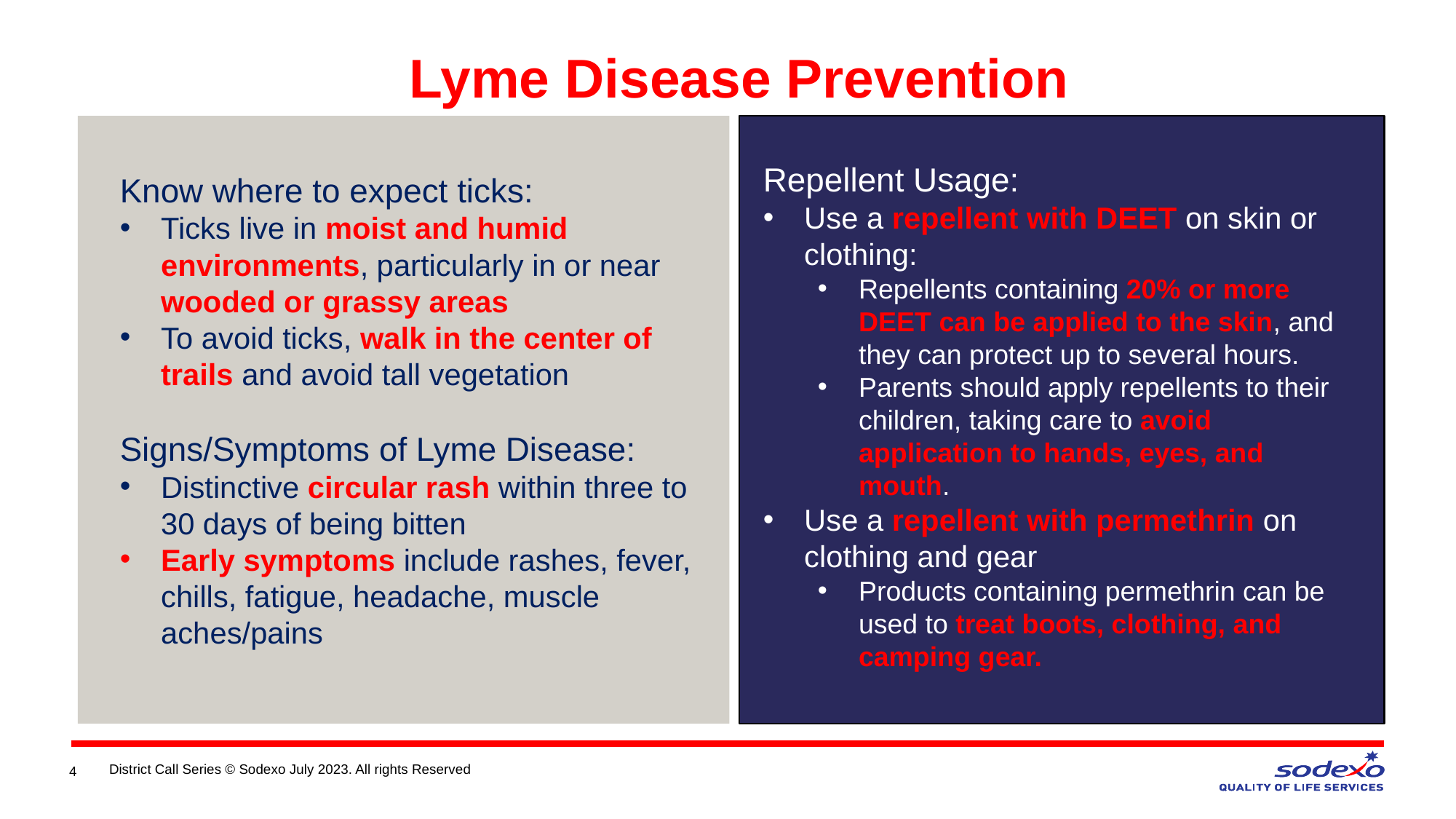

Lyme Disease Prevention

Repellent Usage:
Use a repellent with DEET on skin or clothing:
Repellents containing 20% or more DEET can be applied to the skin, and they can protect up to several hours.
Parents should apply repellents to their children, taking care to avoid application to hands, eyes, and mouth.
Use a repellent with permethrin on clothing and gear
Products containing permethrin can be used to treat boots, clothing, and camping gear.

Know where to expect ticks:
Ticks live in moist and humid environments, particularly in or near wooded or grassy areas
To avoid ticks, walk in the center of trails and avoid tall vegetation

Signs/Symptoms of Lyme Disease:
Distinctive circular rash within three to 30 days of being bitten
Early symptoms include rashes, fever, chills, fatigue, headache, muscle aches/pains

4
District Call Series © Sodexo July 2023. All rights Reserved